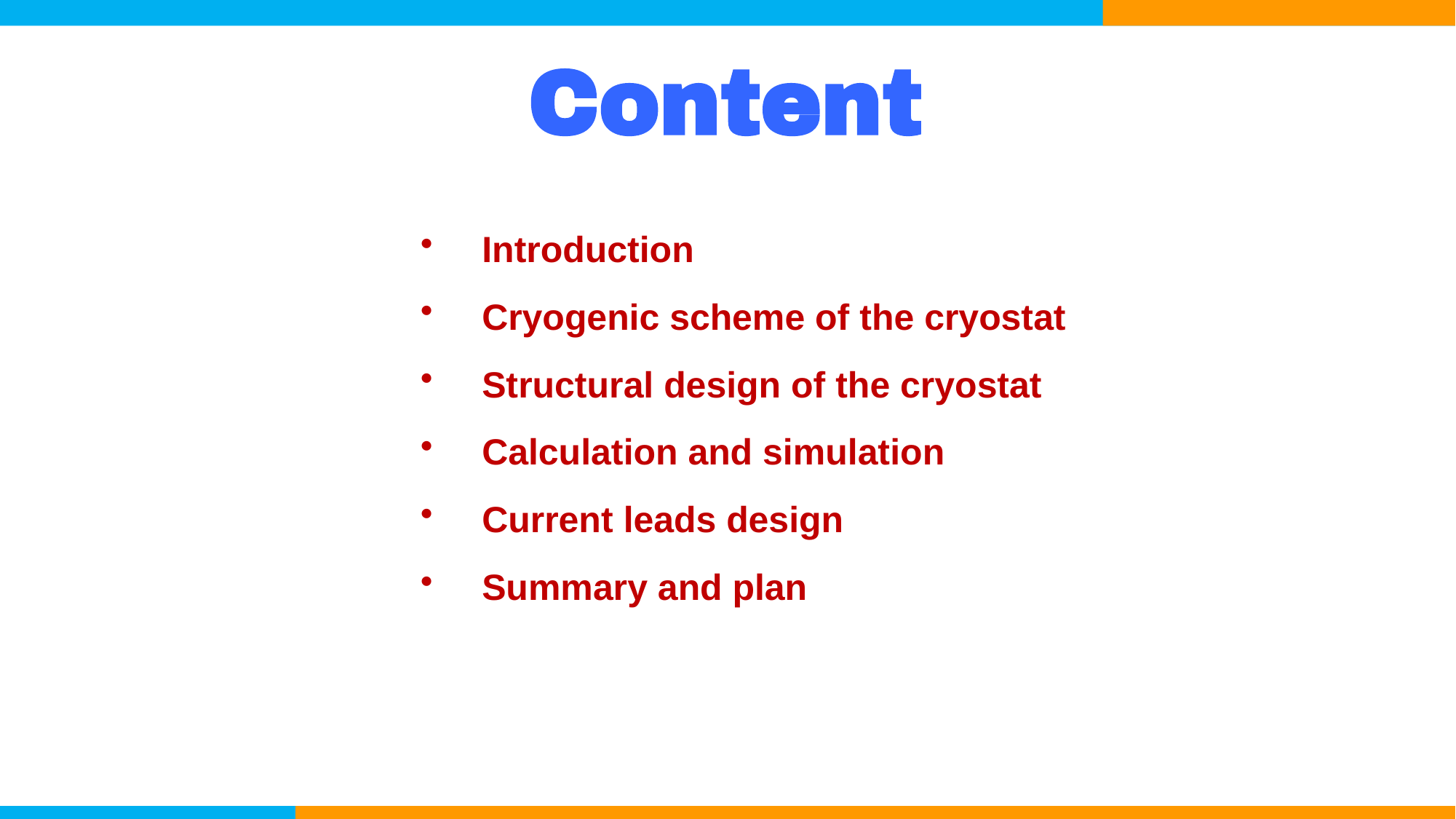

# Content
Introduction
Cryogenic scheme of the cryostat
Structural design of the cryostat
Calculation and simulation
Current leads design
Summary and plan